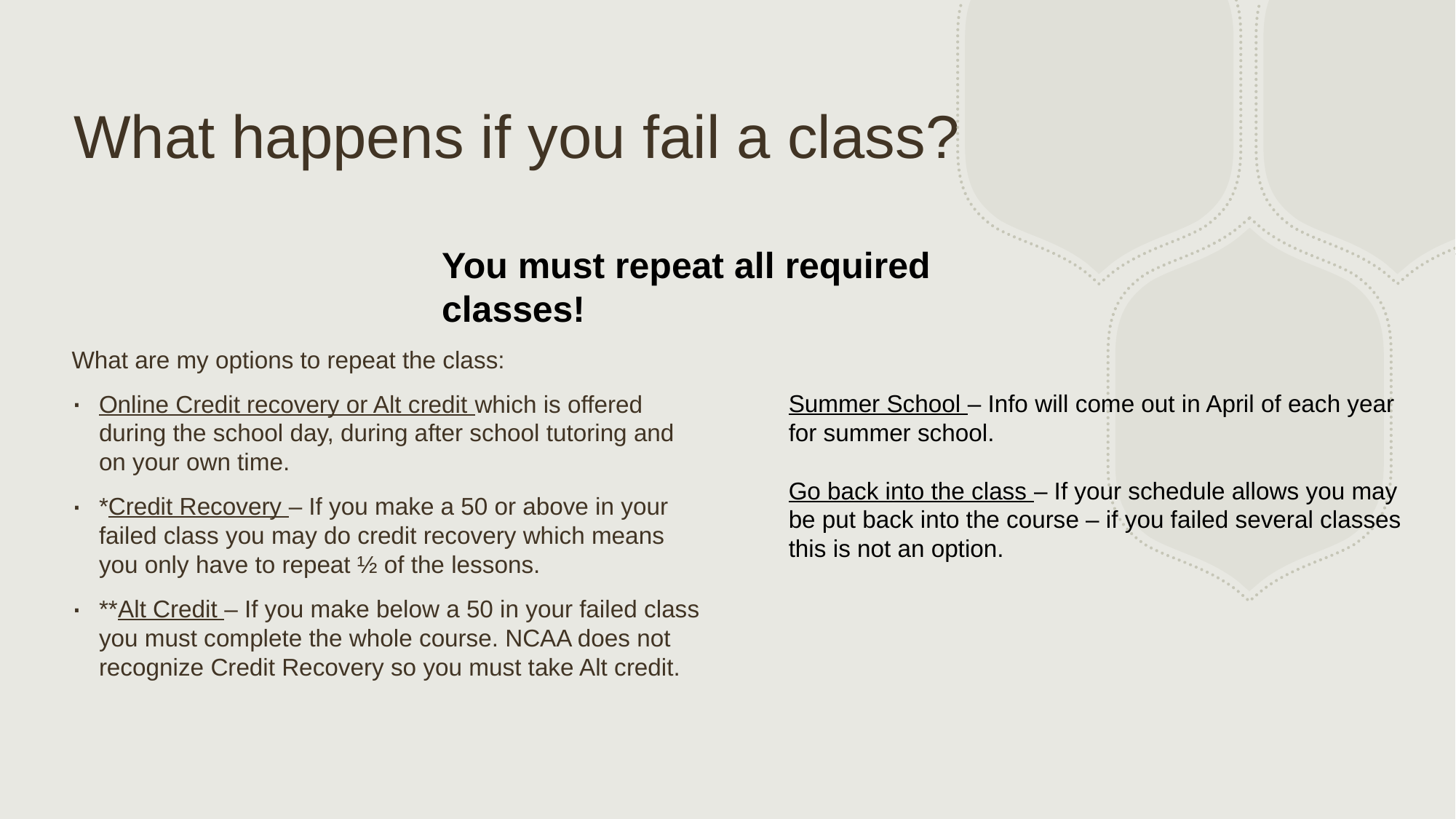

# What happens if you fail a class?

You must repeat all required classes!
What are my options to repeat the class:
Online Credit recovery or Alt credit which is offered during the school day, during after school tutoring and on your own time.
*Credit Recovery – If you make a 50 or above in your failed class you may do credit recovery which means you only have to repeat ½ of the lessons.
**Alt Credit – If you make below a 50 in your failed class you must complete the whole course. NCAA does not recognize Credit Recovery so you must take Alt credit.

Summer School – Info will come out in April of each year for summer school.

Go back into the class – If your schedule allows you may be put back into the course – if you failed several classes this is not an option.